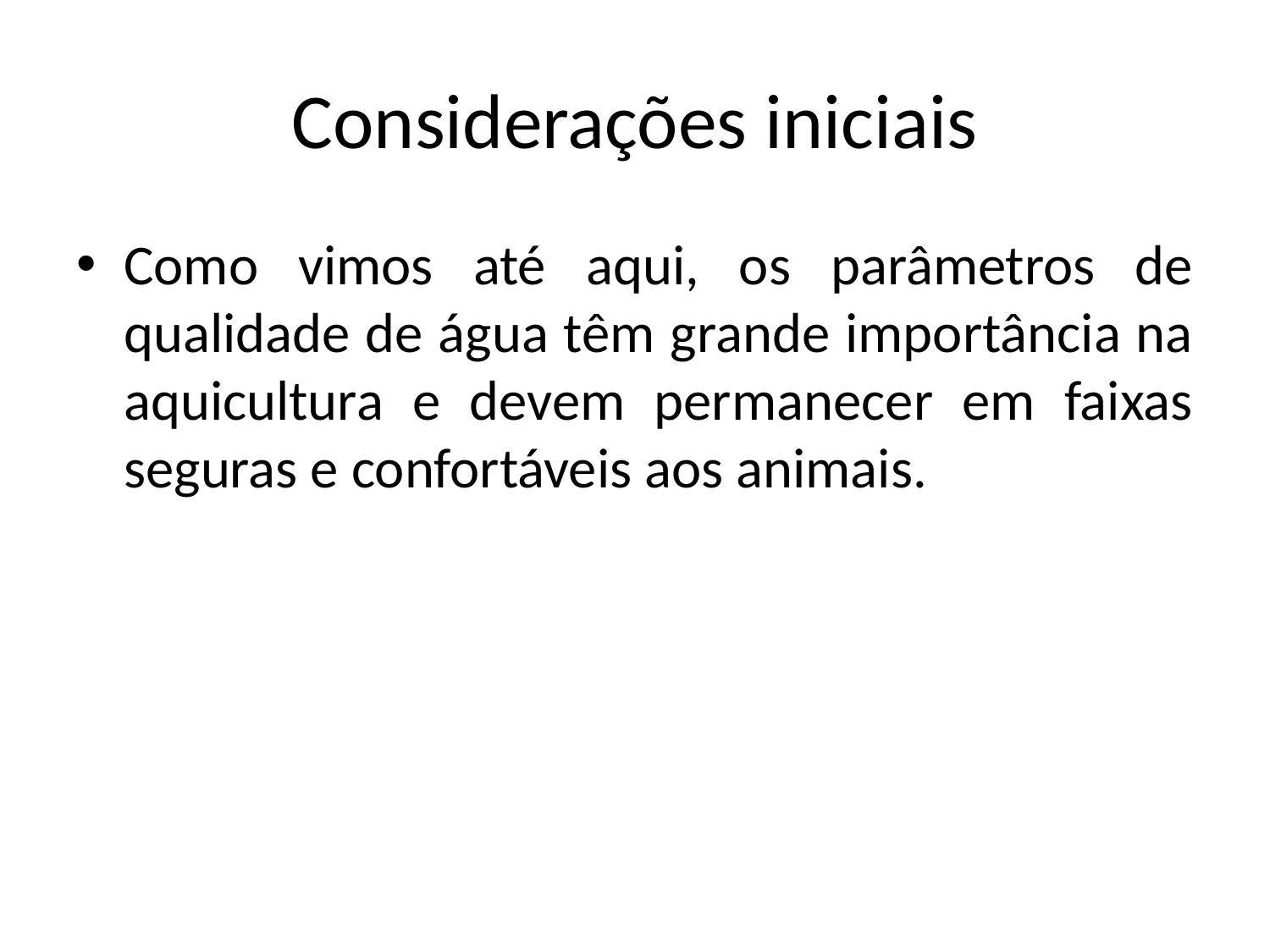

# Considerações iniciais
Como vimos até aqui, os parâmetros de qualidade de água têm grande importância na aquicultura e devem permanecer em faixas seguras e confortáveis aos animais.